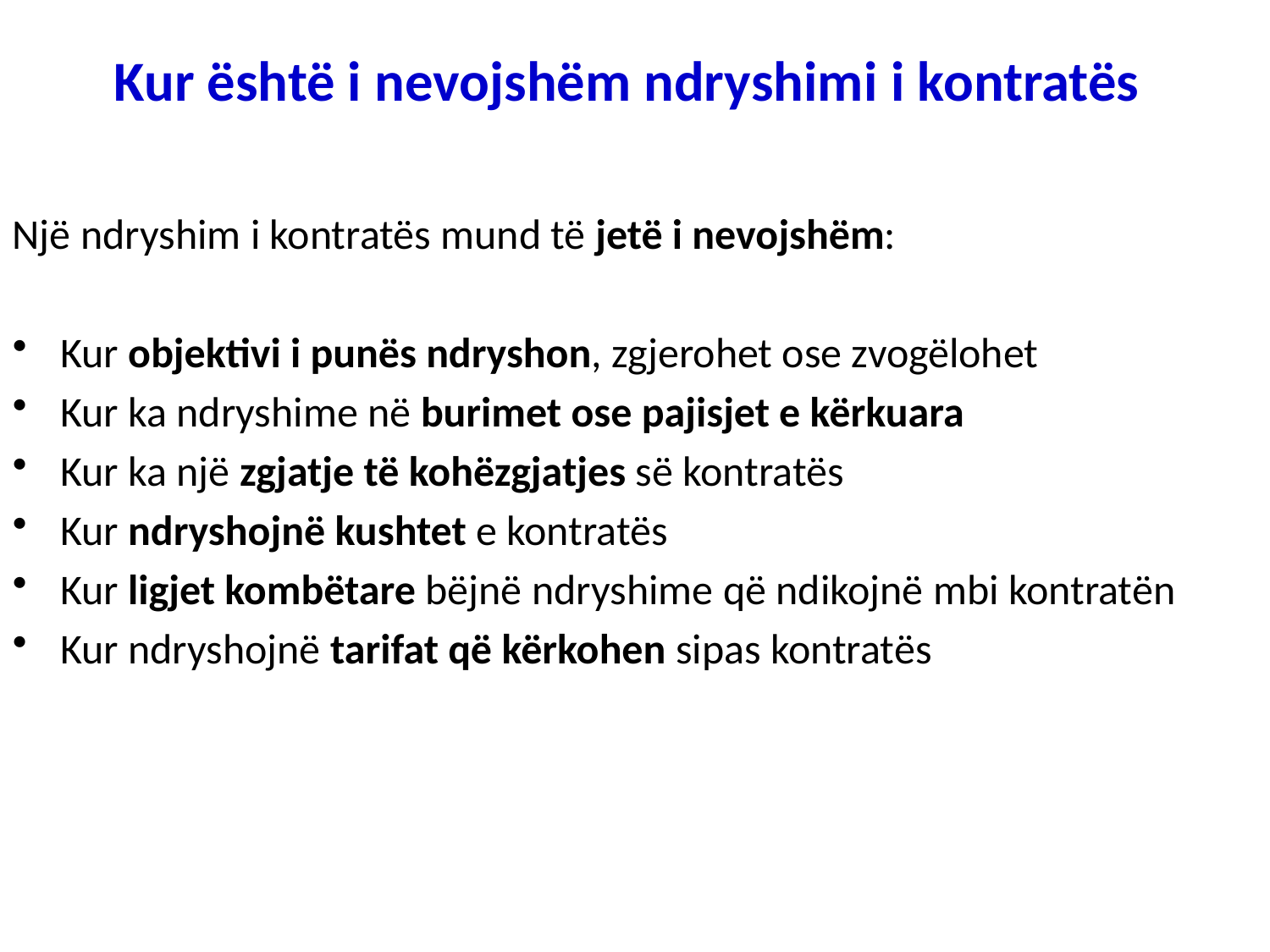

# Kur është i nevojshëm ndryshimi i kontratës
Një ndryshim i kontratës mund të jetë i nevojshëm:

Kur objektivi i punës ndryshon, zgjerohet ose zvogëlohet
Kur ka ndryshime në burimet ose pajisjet e kërkuara
Kur ka një zgjatje të kohëzgjatjes së kontratës
Kur ndryshojnë kushtet e kontratës
Kur ligjet kombëtare bëjnë ndryshime që ndikojnë mbi kontratën
Kur ndryshojnë tarifat që kërkohen sipas kontratës